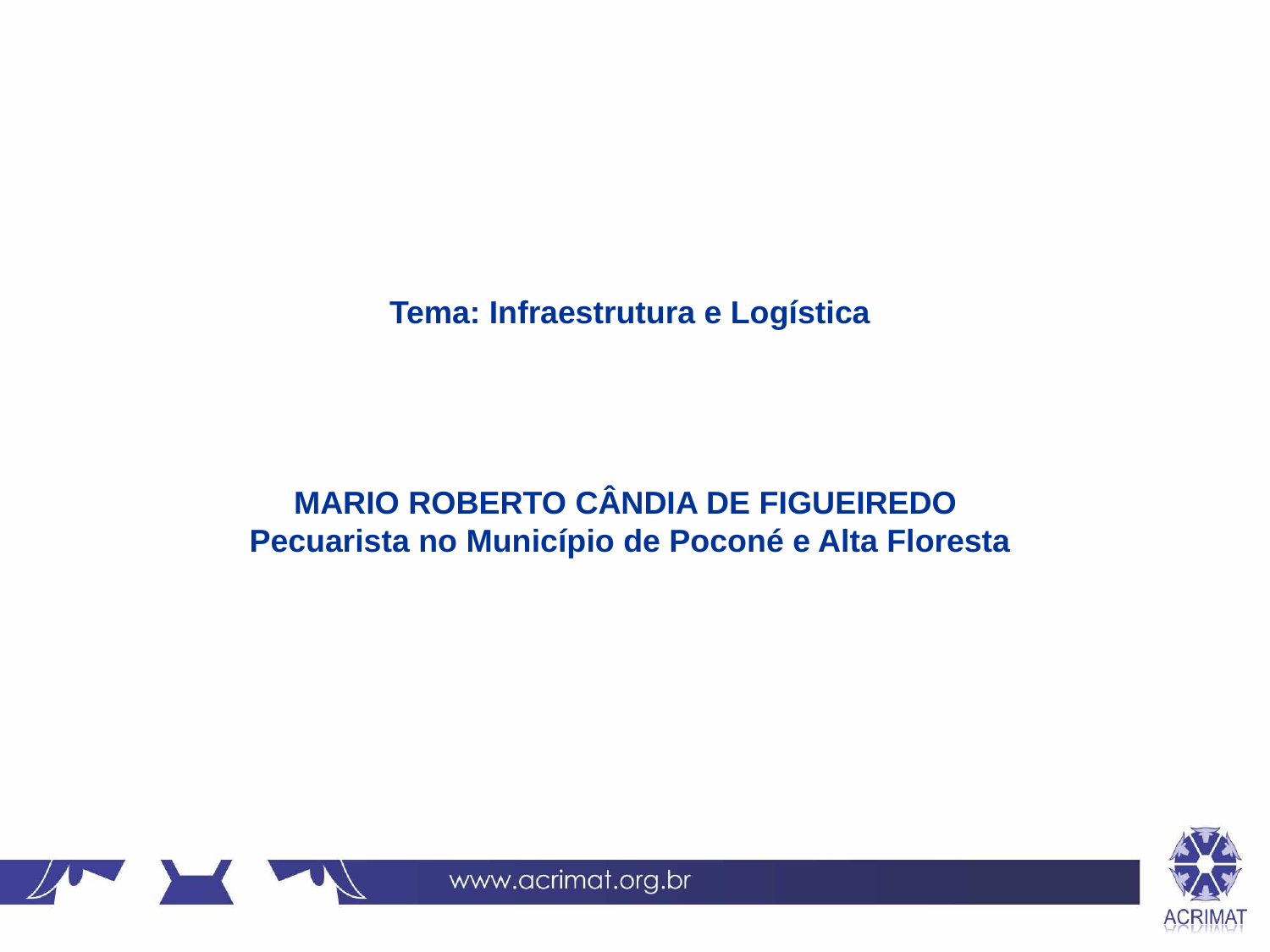

Tema: Infraestrutura e Logística

MARIO ROBERTO CÂNDIA DE FIGUEIREDO
Pecuarista no Município de Poconé e Alta Floresta